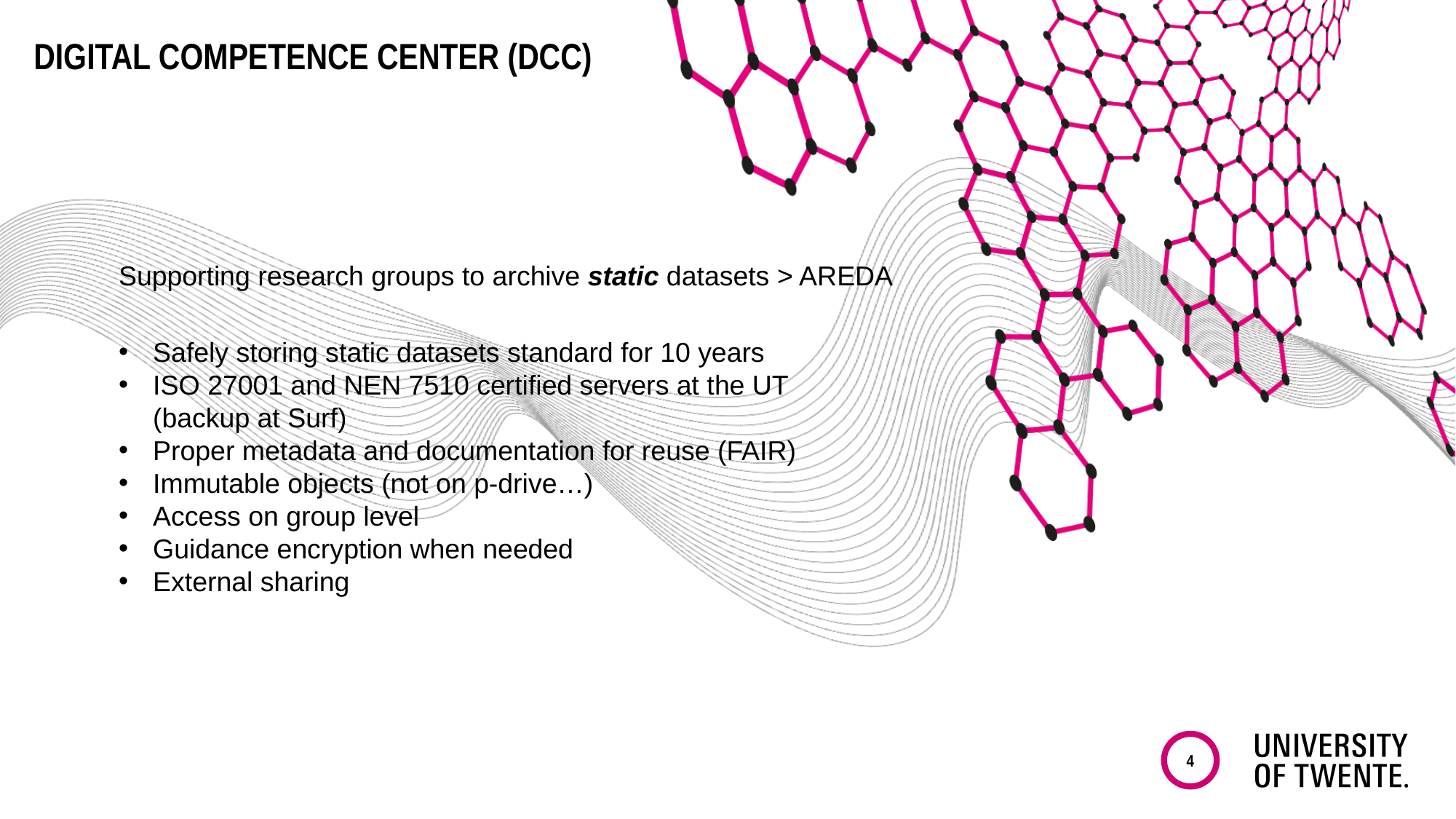

# Digital competence center (DCC)
Supporting research groups to archive static datasets > AREDA
Safely storing static datasets standard for 10 years
ISO 27001 and NEN 7510 certified servers at the UT (backup at Surf)
Proper metadata and documentation for reuse (FAIR)
Immutable objects (not on p-drive…)
Access on group level
Guidance encryption when needed
External sharing

4